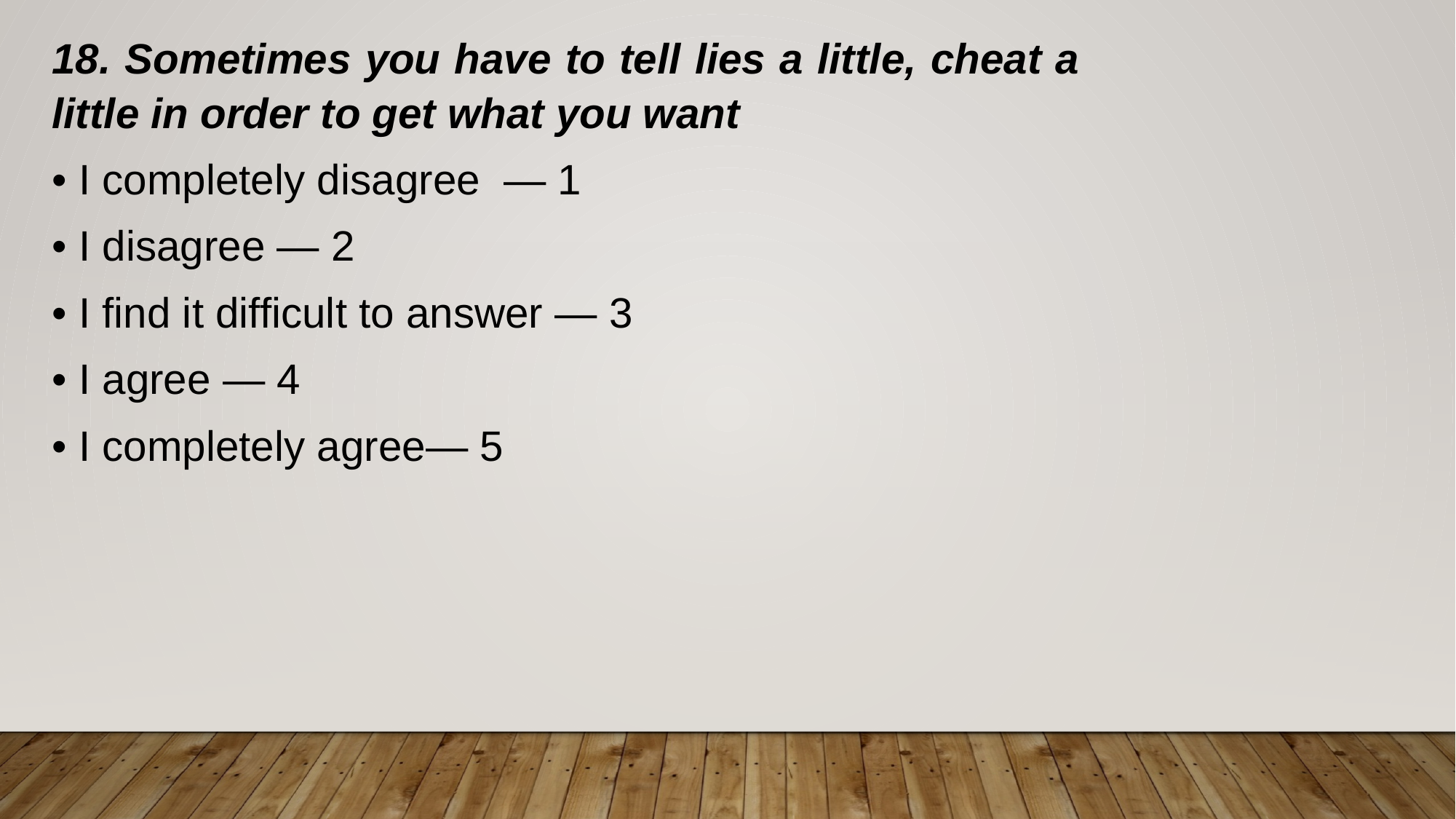

18. Sometimes you have to tell lies a little, cheat a little in order to get what you want
• I completely disagree  — 1
• I disagree — 2
• I find it difficult to answer — 3
• I agree — 4
• I completely agree— 5